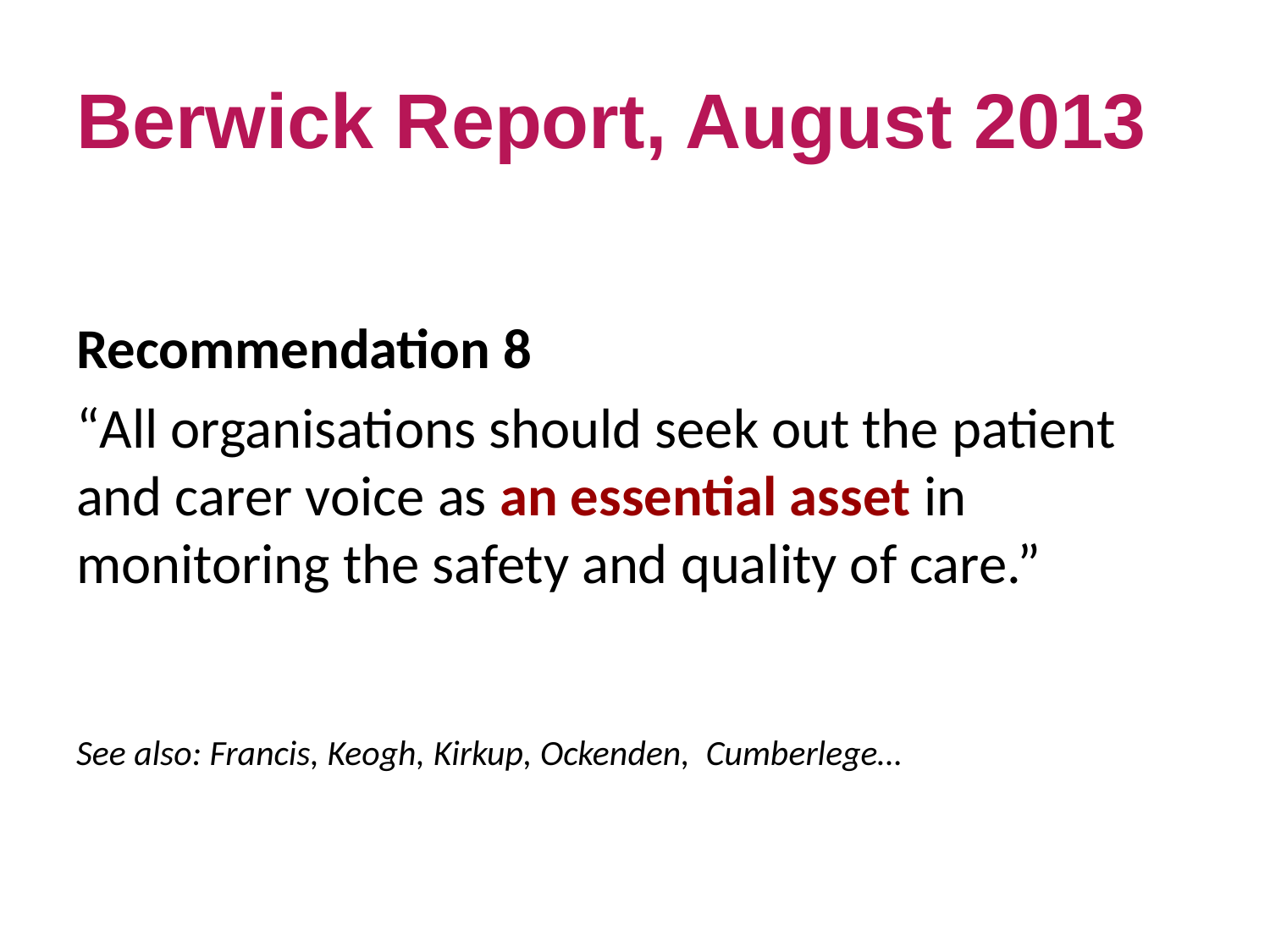

# Berwick Report, August 2013
Recommendation 8
“All organisations should seek out the patient and carer voice as an essential asset in monitoring the safety and quality of care.”

See also: Francis, Keogh, Kirkup, Ockenden,  Cumberlege…